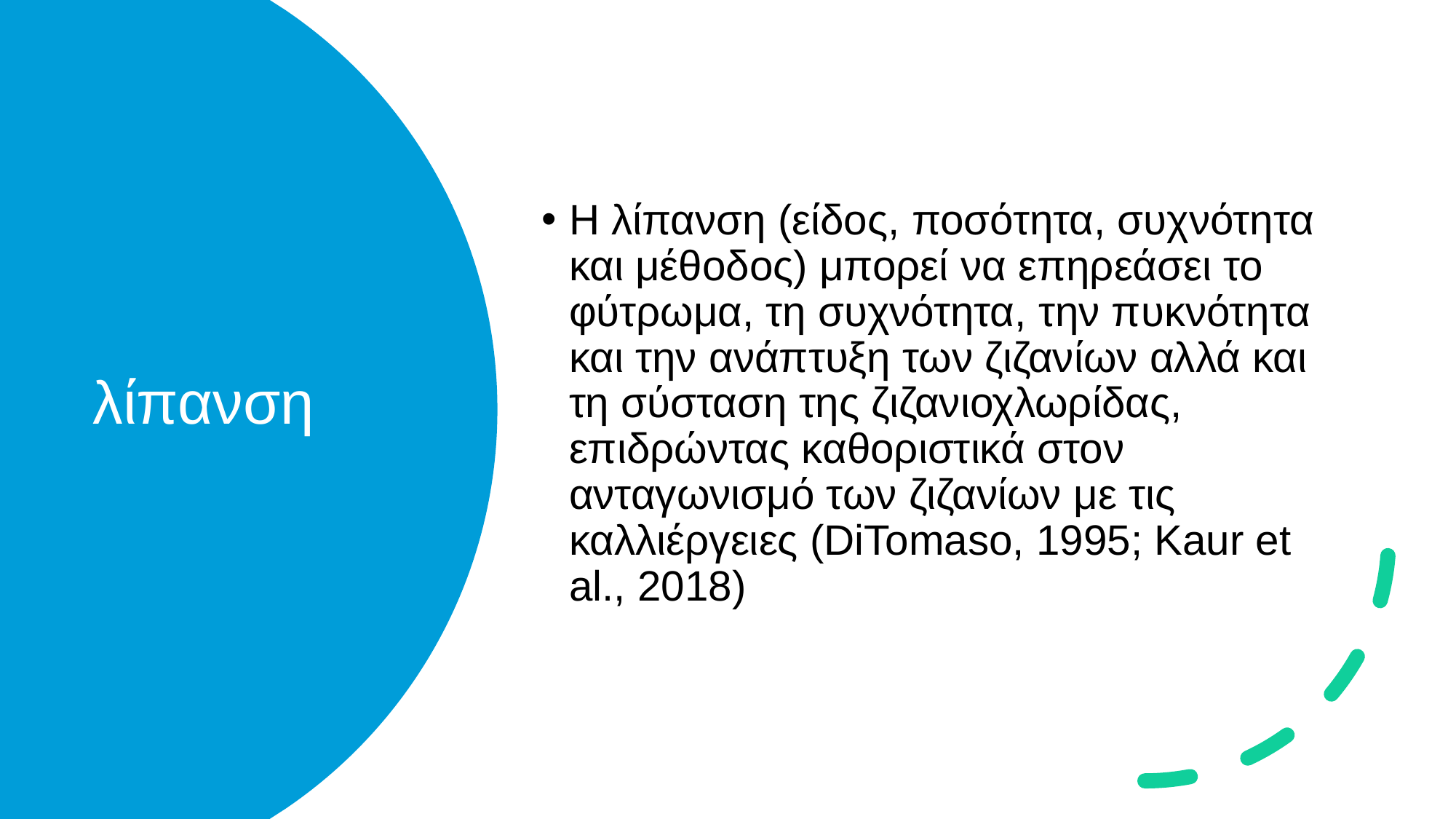

Η λίπανση (είδος, ποσότητα, συχνότητα και μέθοδος) μπορεί να επηρεάσει το φύτρωμα, τη συχνότητα, την πυκνότητα και την ανάπτυξη των ζιζανίων αλλά και τη σύσταση της ζιζανιοχλωρίδας, επιδρώντας καθοριστικά στον ανταγωνισμό των ζιζανίων με τις καλλιέργειες (DiTomaso, 1995; Kaur et al., 2018)
# λίπανση